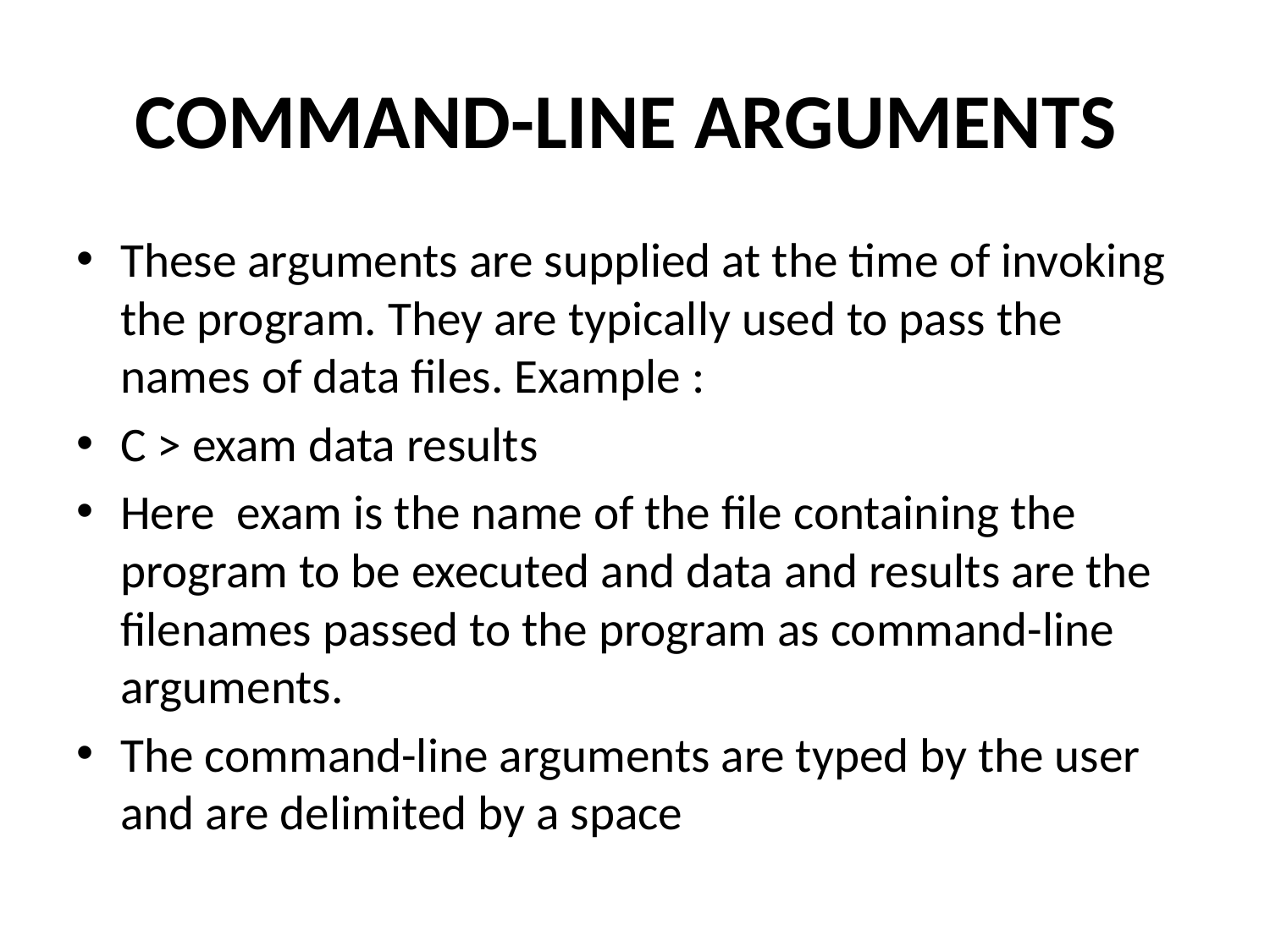

# COMMAND-LINE ARGUMENTS
These arguments are supplied at the time of invoking the program. They are typically used to pass the names of data files. Example :
C > exam data results
Here  exam is the name of the file containing the program to be executed and data and results are the filenames passed to the program as command-line arguments.
The command-line arguments are typed by the user and are delimited by a space